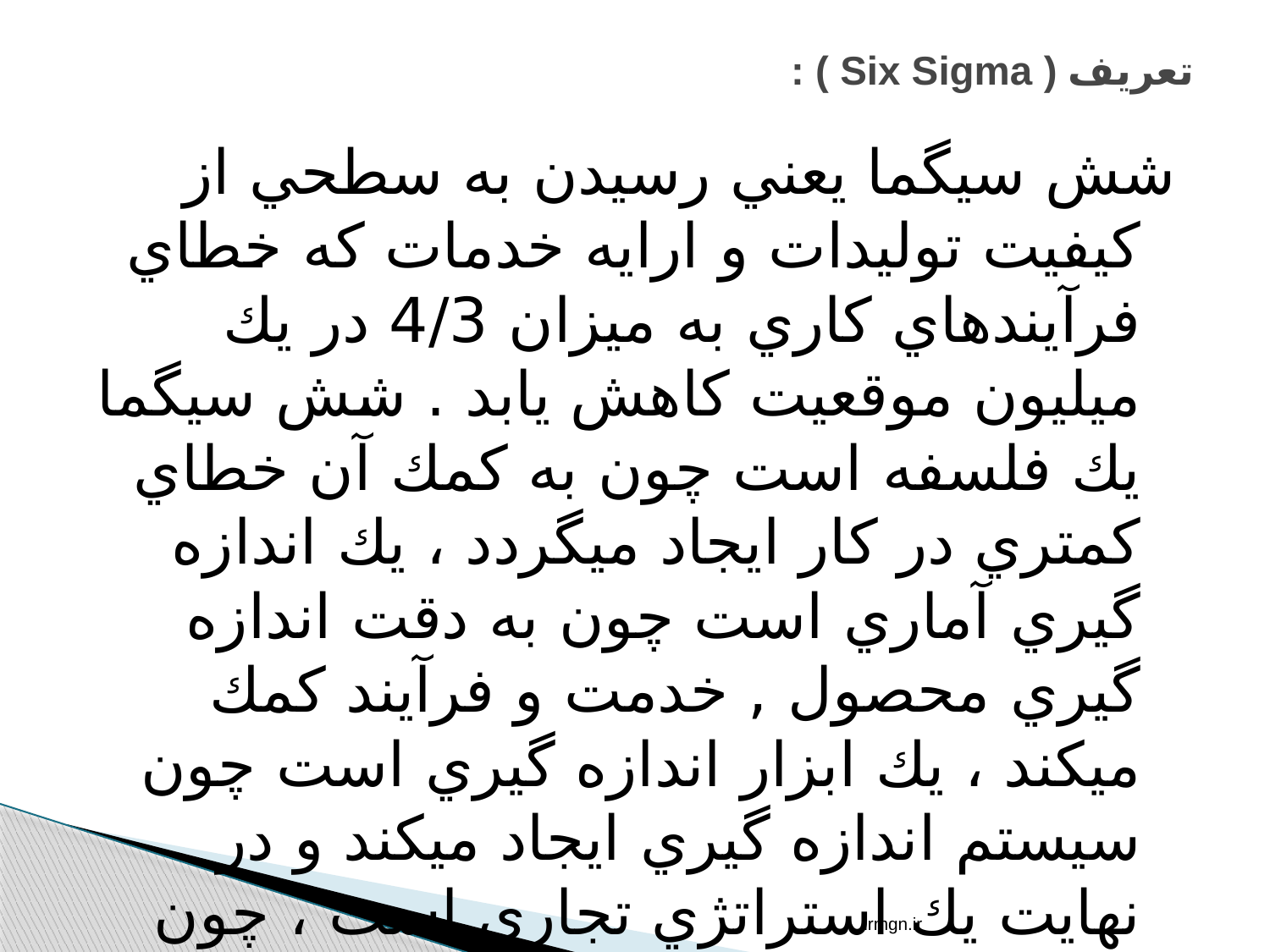

# تعريف ( Six Sigma ) :
شش سيگما يعني رسيدن به سطحي از كيفيت توليدات و ارايه خدمات كه خطاي فرآيندهاي كاري به ميزان 4/3 در يك ميليون موقعيت كاهش يابد . شش سيگما يك فلسفه است چون به كمك آن خطاي كمتري در كار ايجاد ميگردد ، يك اندازه گيري آماري است چون به دقت اندازه گيري محصول , خدمت و فرآيند كمك ميكند ، يك ابزار اندازه گيري است چون سيستم اندازه گيري ايجاد ميكند و در نهايت يك استراتژي تجاري است ، چون كيفيت بالا ، هزينه را كاهش ميدهد .
irmgn.ir